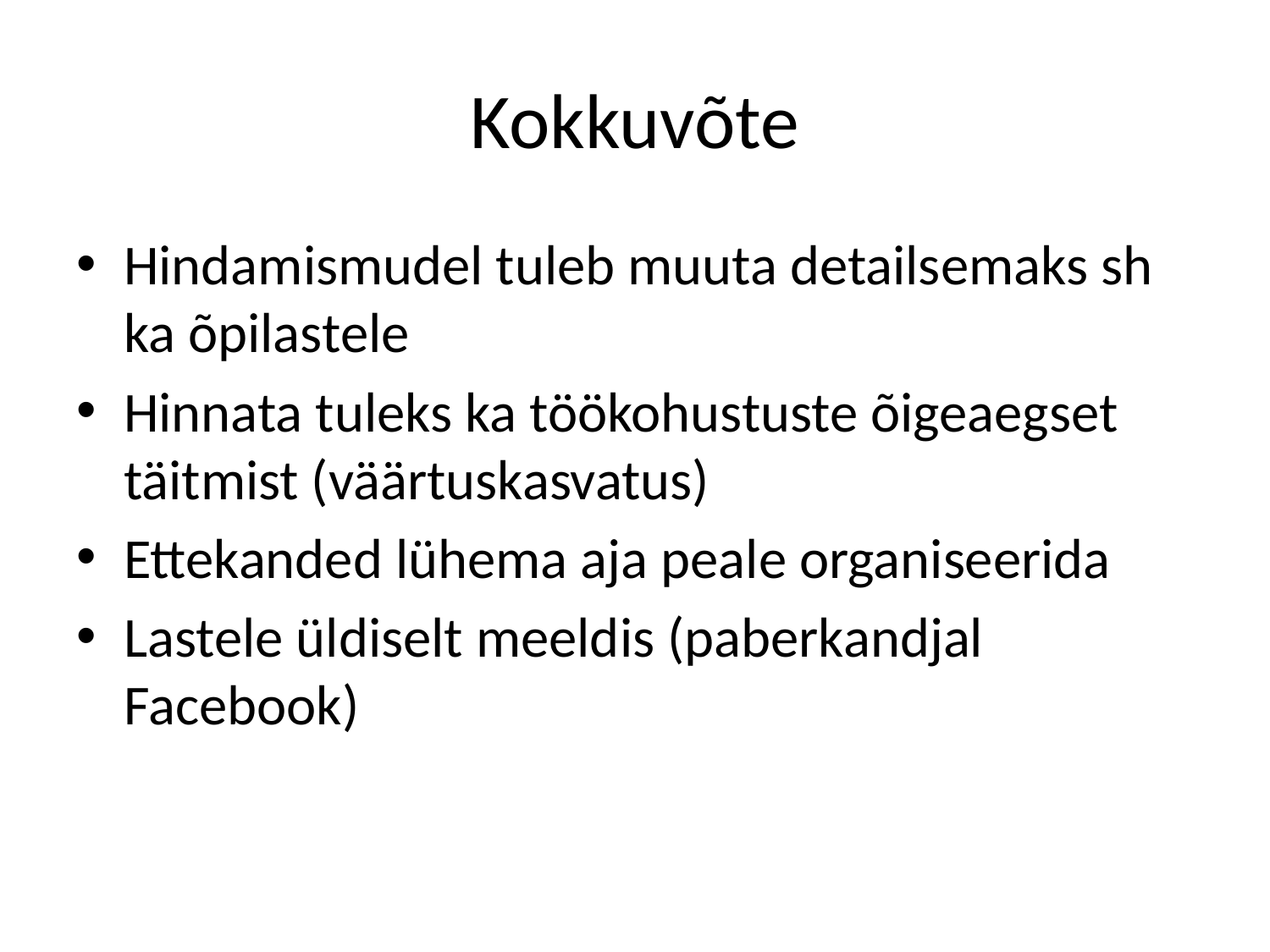

# Kokkuvõte
Hindamismudel tuleb muuta detailsemaks sh ka õpilastele
Hinnata tuleks ka töökohustuste õigeaegset täitmist (väärtuskasvatus)
Ettekanded lühema aja peale organiseerida
Lastele üldiselt meeldis (paberkandjal Facebook)